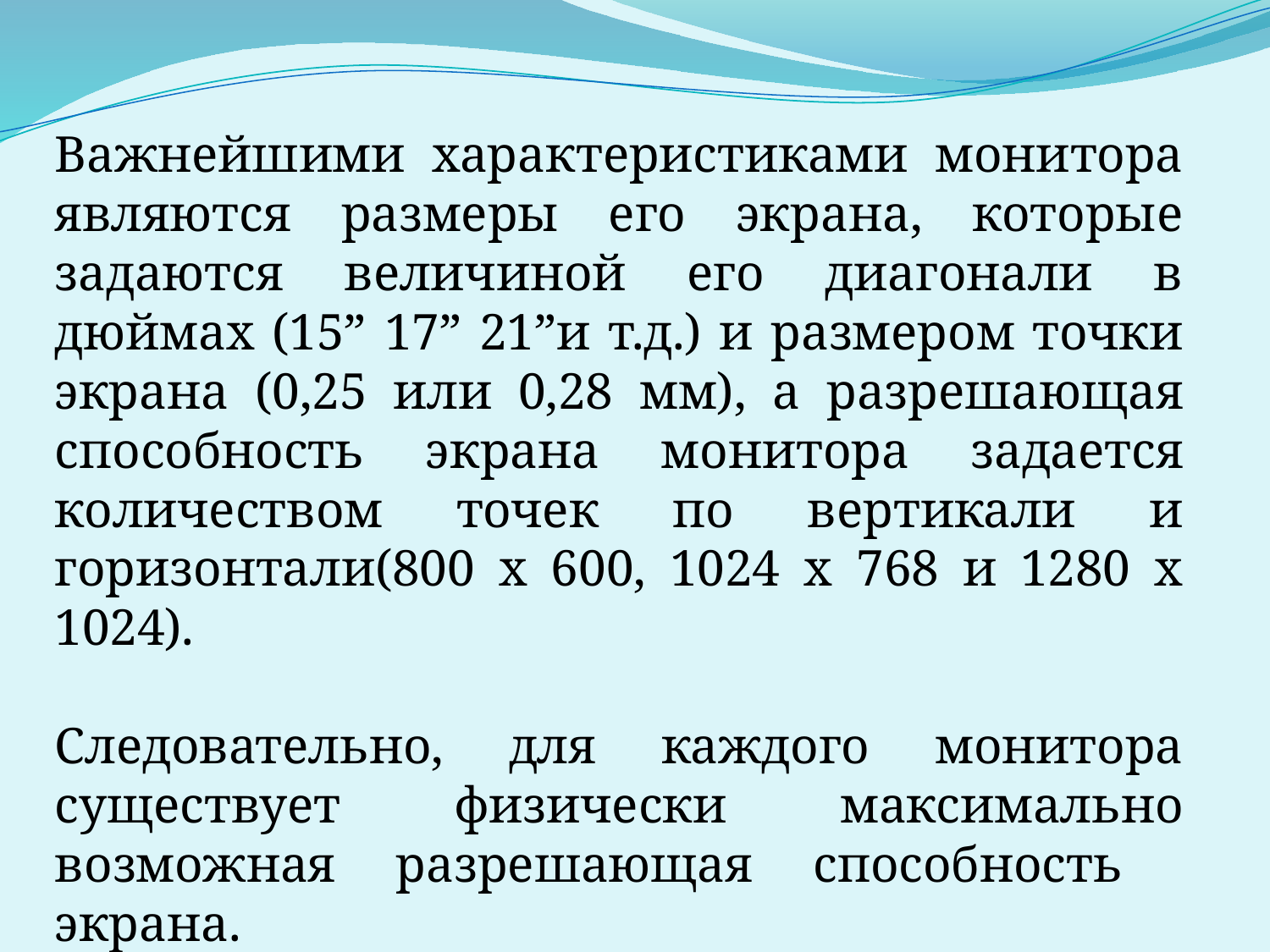

Важнейшими характеристиками монитора являются размеры его экрана, которые задаются величиной его диагонали в дюймах (15” 17” 21”и т.д.) и размером точки экрана (0,25 или 0,28 мм), а разрешающая способность экрана монитора задается количеством точек по вертикали и горизонтали(800 x 600, 1024 x 768 и 1280 х 1024).

Следовательно, для каждого монитора существует физически максимально возможная разрешающая способность  экрана.